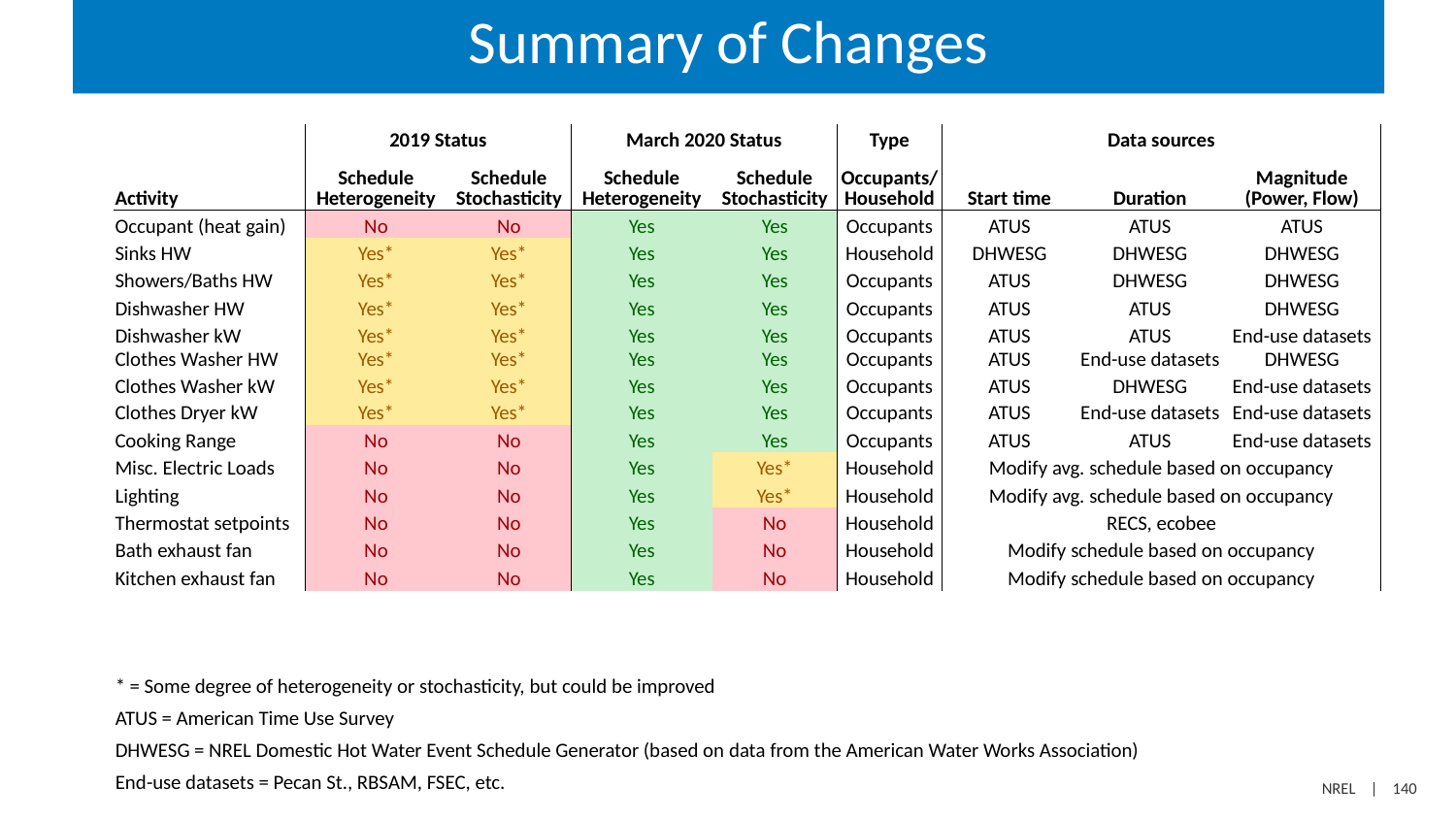

# Summary of Changes
|  | 2019 Status |  | March 2020 Status |  | Type | Data sources |  |  |
| --- | --- | --- | --- | --- | --- | --- | --- | --- |
| Activity | Schedule Heterogeneity | Schedule Stochasticity | Schedule Heterogeneity | Schedule Stochasticity | Occupants/Household | Start time | Duration | Magnitude (Power, Flow) |
| Occupant (heat gain) | No | No | Yes | Yes | Occupants | ATUS | ATUS | ATUS |
| Sinks HW | Yes\* | Yes\* | Yes | Yes | Household | DHWESG | DHWESG | DHWESG |
| Showers/Baths HW | Yes\* | Yes\* | Yes | Yes | Occupants | ATUS | DHWESG | DHWESG |
| Dishwasher HW | Yes\* | Yes\* | Yes | Yes | Occupants | ATUS | ATUS | DHWESG |
| Dishwasher kW | Yes\* | Yes\* | Yes | Yes | Occupants | ATUS | ATUS | End-use datasets |
| Clothes Washer HW | Yes\* | Yes\* | Yes | Yes | Occupants | ATUS | End-use datasets | DHWESG |
| Clothes Washer kW | Yes\* | Yes\* | Yes | Yes | Occupants | ATUS | DHWESG | End-use datasets |
| Clothes Dryer kW | Yes\* | Yes\* | Yes | Yes | Occupants | ATUS | End-use datasets | End-use datasets |
| Cooking Range | No | No | Yes | Yes | Occupants | ATUS | ATUS | End-use datasets |
| Misc. Electric Loads | No | No | Yes | Yes\* | Household | Modify avg. schedule based on occupancy |  |  |
| Lighting | No | No | Yes | Yes\* | Household | Modify avg. schedule based on occupancy |  |  |
| Thermostat setpoints | No | No | Yes | No | Household | RECS, ecobee |  |  |
| Bath exhaust fan | No | No | Yes | No | Household | Modify schedule based on occupancy |  |  |
| Kitchen exhaust fan | No | No | Yes | No | Household | Modify schedule based on occupancy |  |  |
| \* = Some degree of heterogeneity or stochasticity, but could be improved |
| --- |
| ATUS = American Time Use Survey |
| DHWESG = NREL Domestic Hot Water Event Schedule Generator (based on data from the American Water Works Association) |
| End-use datasets = Pecan St., RBSAM, FSEC, etc. |